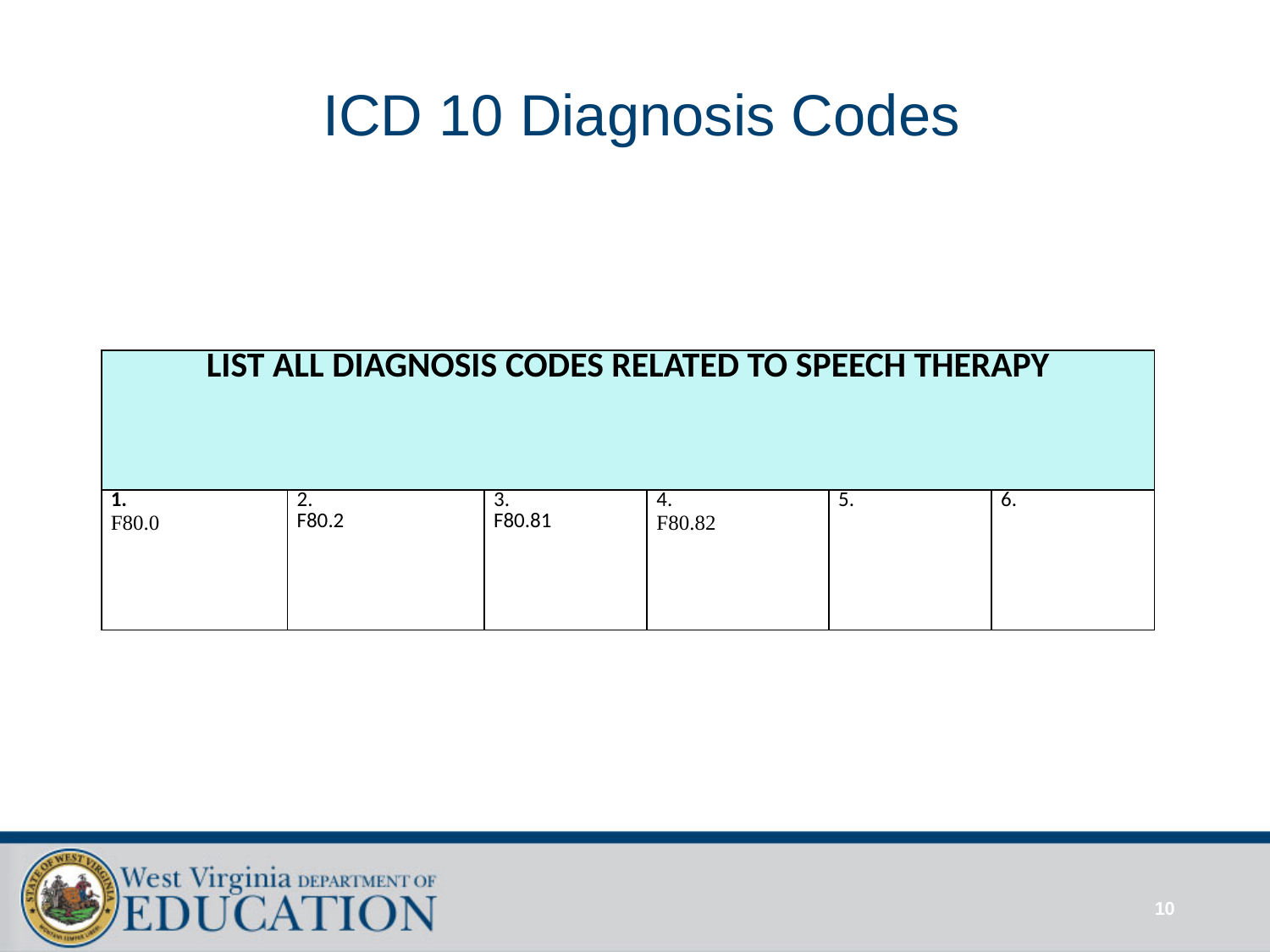

# ICD 10 Diagnosis Codes
| LIST ALL DIAGNOSIS CODES RELATED TO SPEECH THERAPY |  |  |  |  |  |
| --- | --- | --- | --- | --- | --- |
| 1. F80.0 | 2. F80.2 | 3. F80.81 | 4. F80.82 | 5. | 6. |
10